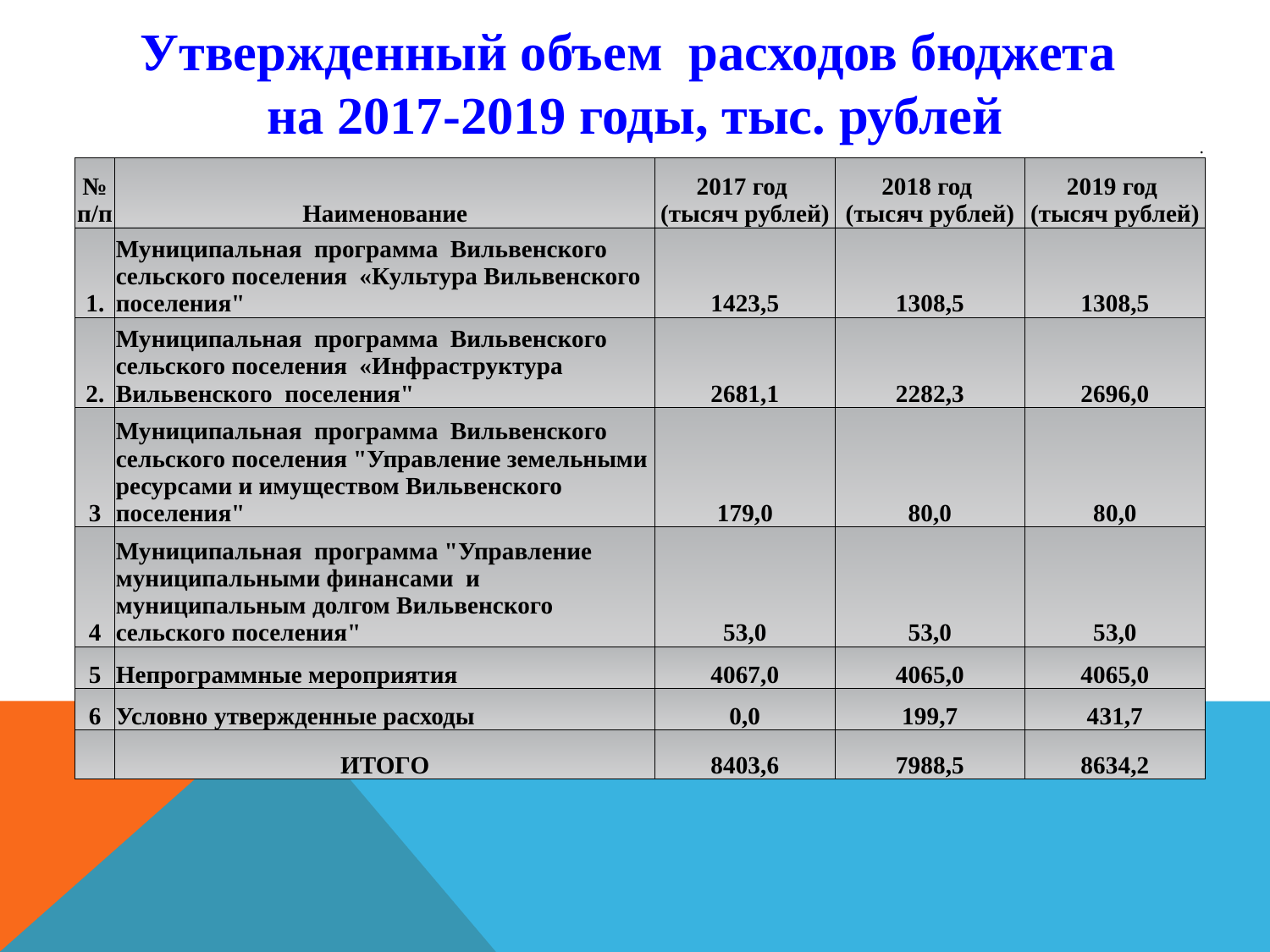

# Утвержденный объем  расходов бюджета на 2017-2019 годы, тыс. рублей
|  |  |  |  | . |
| --- | --- | --- | --- | --- |
| № п/п | Наименование | 2017 год (тысяч рублей) | 2018 год (тысяч рублей) | 2019 год (тысяч рублей) |
| 1. | Муниципальная программа Вильвенского сельского поселения «Культура Вильвенского поселения" | 1423,5 | 1308,5 | 1308,5 |
| 2. | Муниципальная программа Вильвенского сельского поселения «Инфраструктура Вильвенского поселения" | 2681,1 | 2282,3 | 2696,0 |
| 3 | Муниципальная программа Вильвенского сельского поселения "Управление земельными ресурсами и имуществом Вильвенского поселения" | 179,0 | 80,0 | 80,0 |
| 4 | Муниципальная программа "Управление муниципальными финансами и муниципальным долгом Вильвенского сельского поселения" | 53,0 | 53,0 | 53,0 |
| 5 | Непрограммные мероприятия | 4067,0 | 4065,0 | 4065,0 |
| 6 | Условно утвержденные расходы | 0,0 | 199,7 | 431,7 |
|  | ИТОГО | 8403,6 | 7988,5 | 8634,2 |